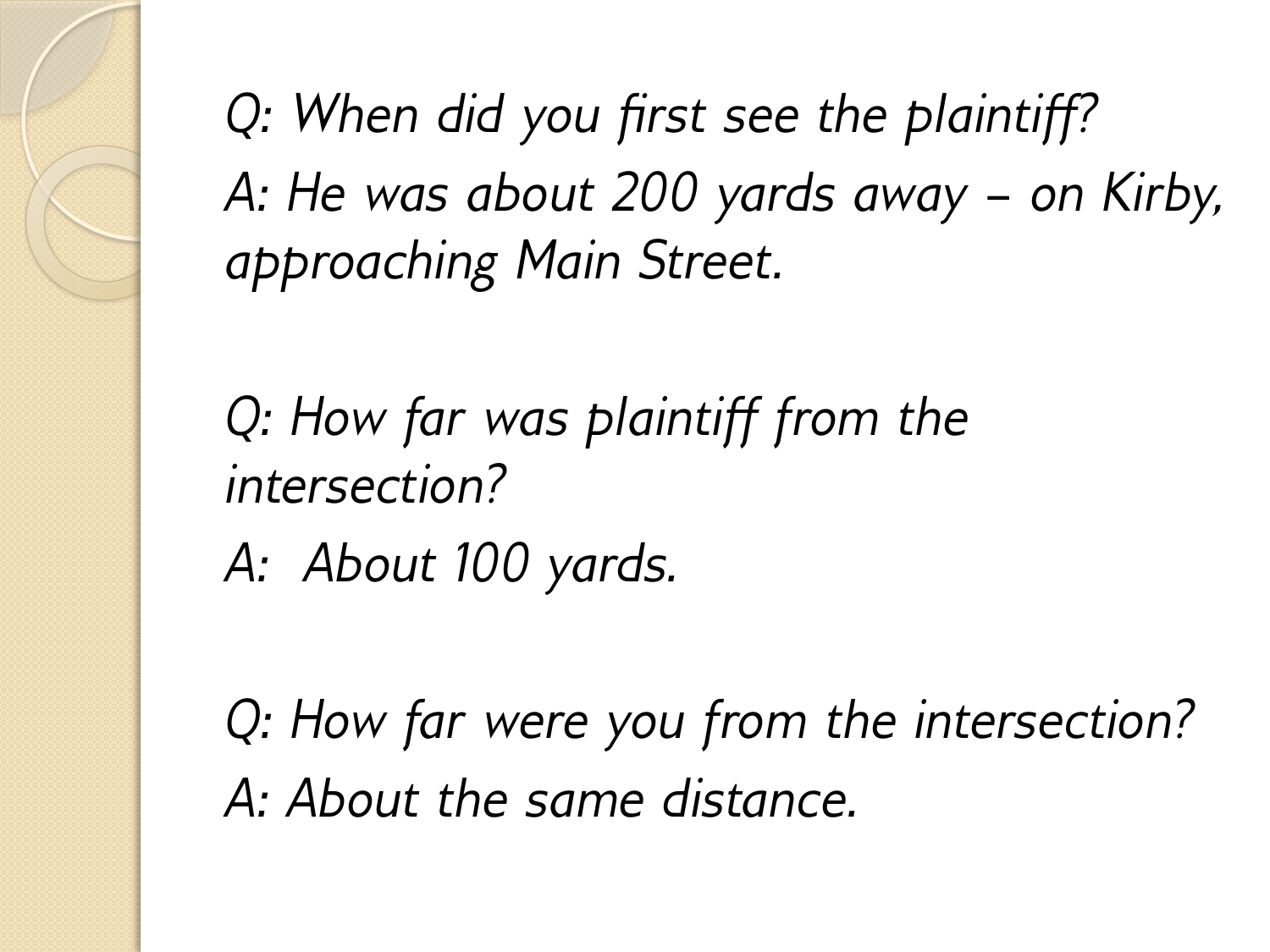

Q: When did you first see the plaintiff?
A: He was about 200 yards away – on Kirby, approaching Main Street.

Q: How far was plaintiff from the intersection?
A:  About 100 yards.

Q: How far were you from the intersection?
A: About the same distance.